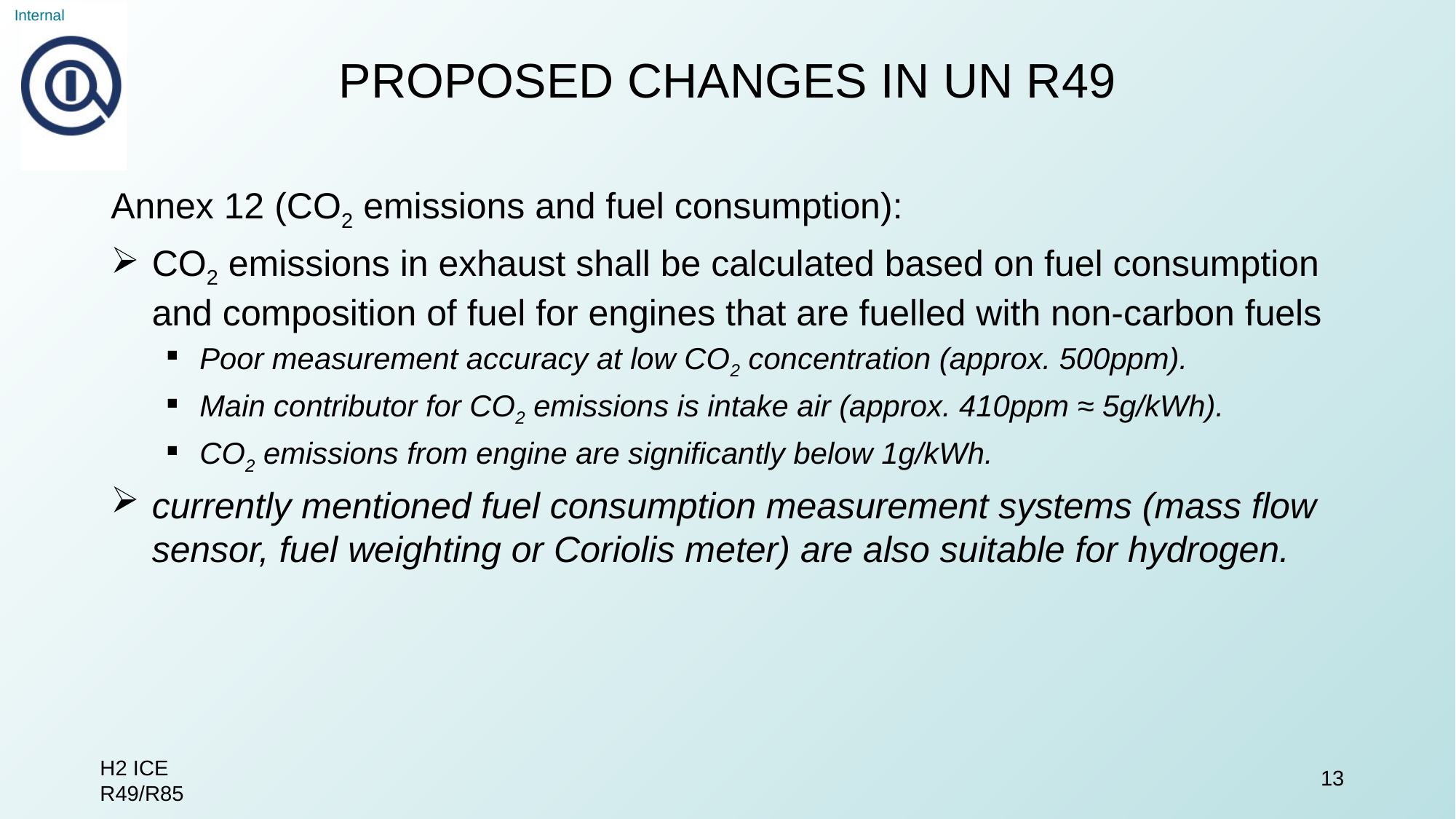

proposed Changes in UN R49
Annex 12 (CO2 emissions and fuel consumption):
CO2 emissions in exhaust shall be calculated based on fuel consumption and composition of fuel for engines that are fuelled with non-carbon fuels
Poor measurement accuracy at low CO2 concentration (approx. 500ppm).
Main contributor for CO2 emissions is intake air (approx. 410ppm ≈ 5g/kWh).
CO2 emissions from engine are significantly below 1g/kWh.
currently mentioned fuel consumption measurement systems (mass flow sensor, fuel weighting or Coriolis meter) are also suitable for hydrogen.
H2 ICE R49/R85
13